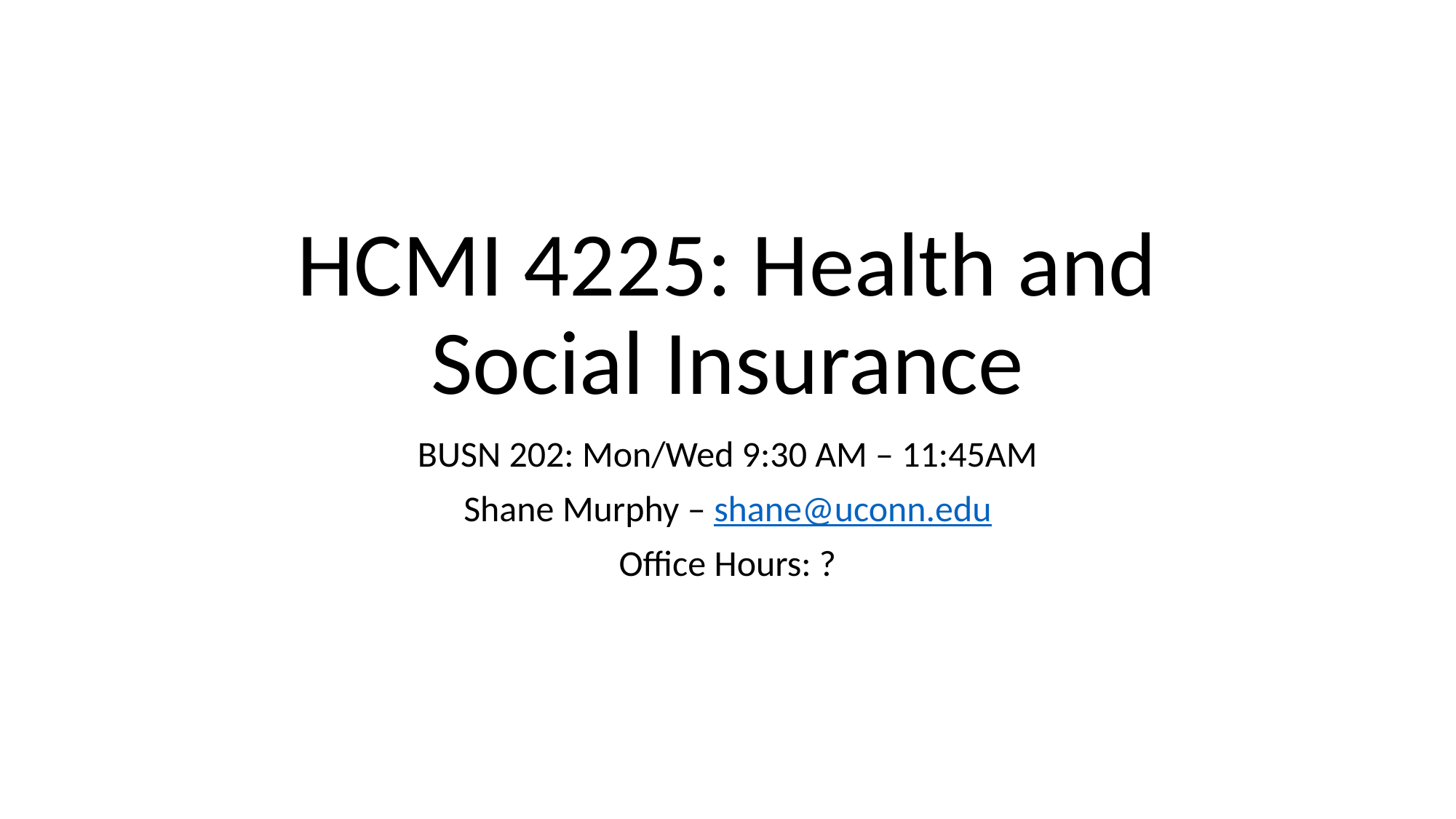

# HCMI 4225: Health and Social Insurance
BUSN 202: Mon/Wed 9:30 AM – 11:45AM
Shane Murphy – shane@uconn.edu
Office Hours: ?